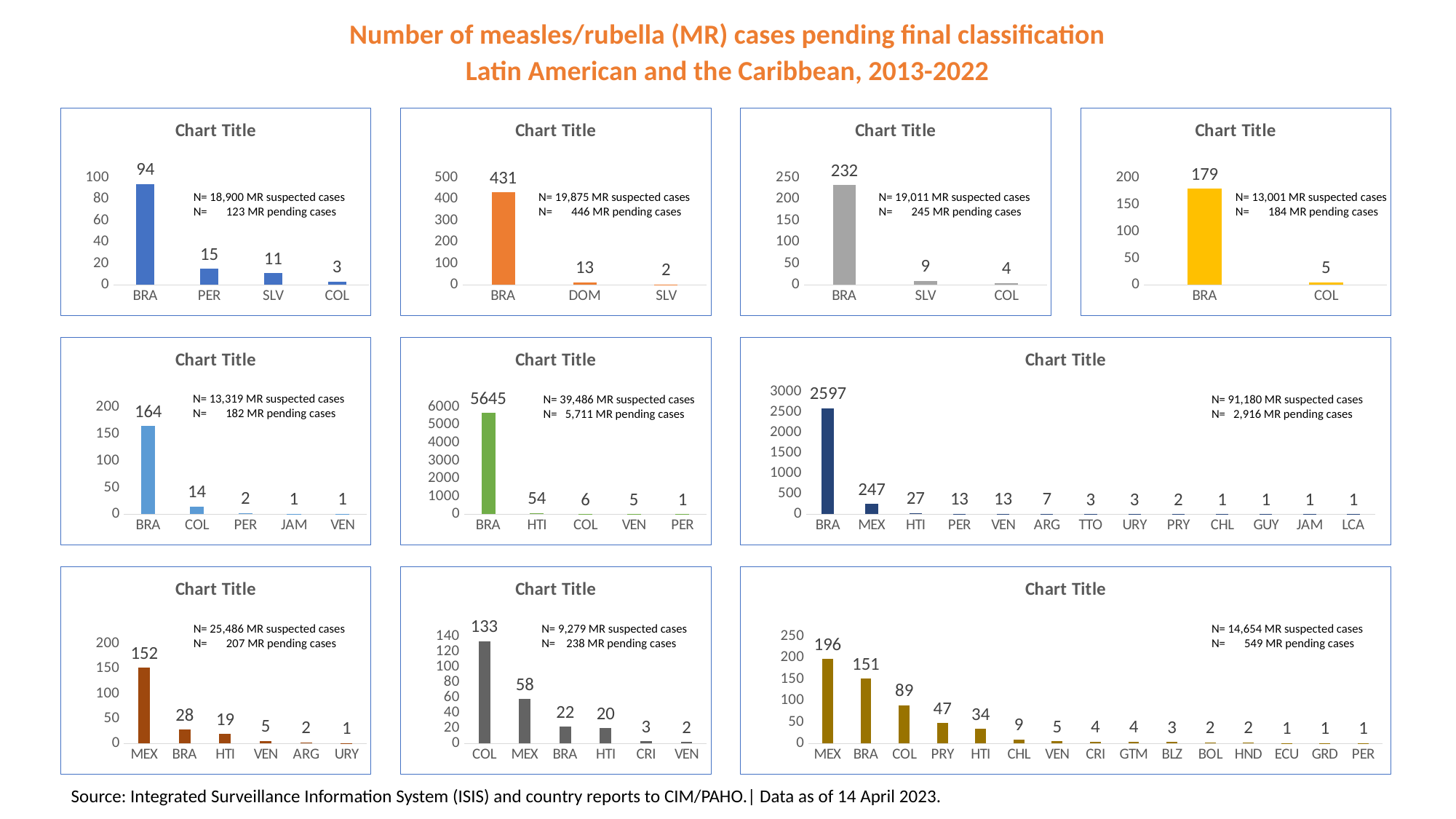

Number of measles/rubella (MR) cases pending final classification
Latin American and the Caribbean, 2013-2022

[unsupported chart]

[unsupported chart]

[unsupported chart]

[unsupported chart]

N= 18,900 MR suspected cases
N=       123 MR pending cases
N= 19,875 MR suspected cases
N=       446 MR pending cases
N= 19,011 MR suspected cases
N=       245 MR pending cases
N= 13,001 MR suspected cases
N=       184 MR pending cases

[unsupported chart]

[unsupported chart]

[unsupported chart]

N= 13,319 MR suspected cases
N=       182 MR pending cases
N= 39,486 MR suspected cases
N=   5,711 MR pending cases
N= 91,180 MR suspected cases
N=   2,916 MR pending cases

[unsupported chart]

[unsupported chart]

[unsupported chart]

N= 25,486 MR suspected cases
N=       207 MR pending cases
N= 9,279 MR suspected cases
N=    238 MR pending cases
N= 14,654 MR suspected cases
N=       549 MR pending cases
Source: Integrated Surveillance Information System (ISIS) and country reports to CIM/PAHO.| Data as of 14 April 2023.